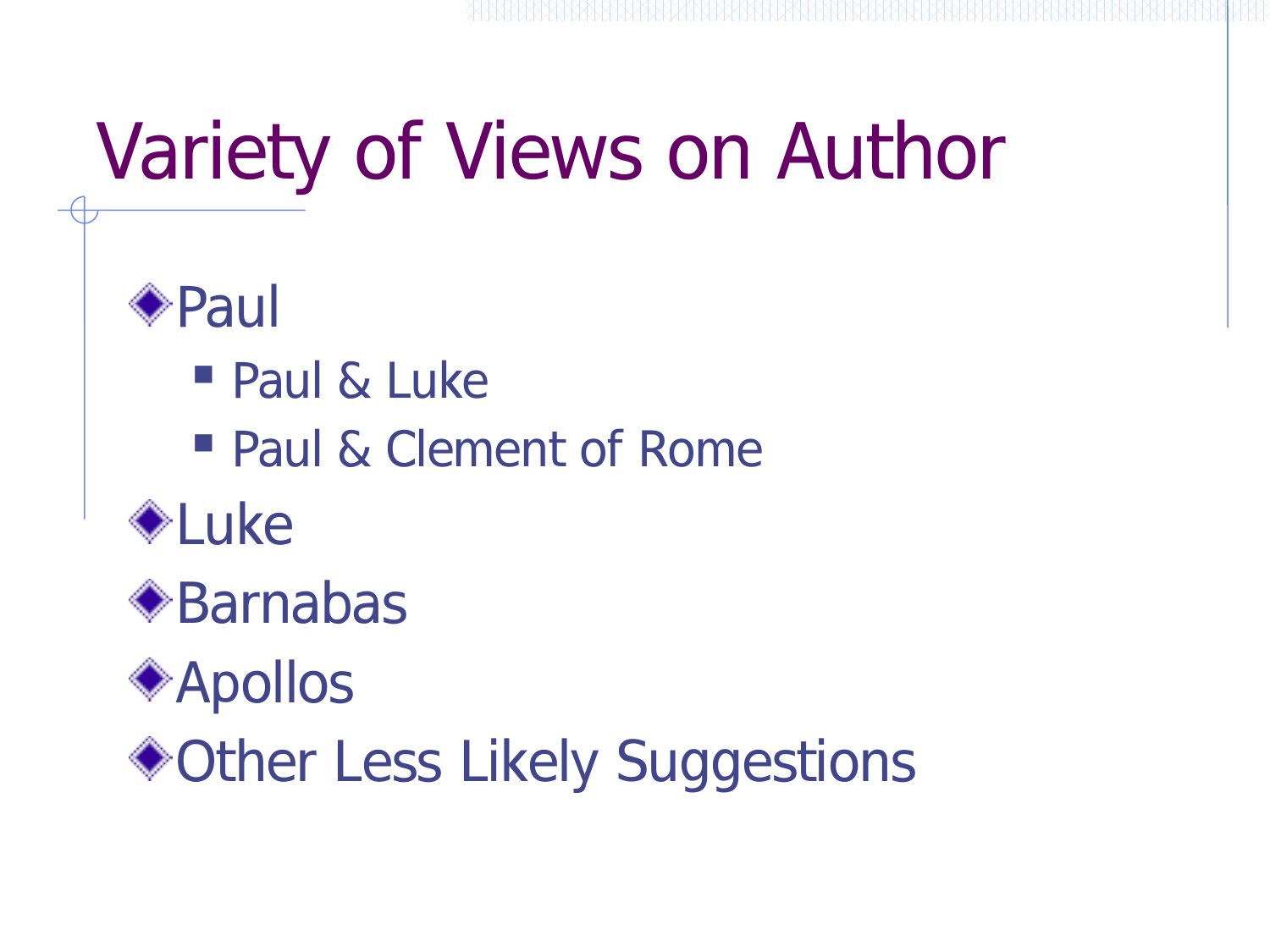

# Variety of Views on Author
Paul
Paul & Luke
Paul & Clement of Rome
Luke
Barnabas
Apollos
Other Less Likely Suggestions